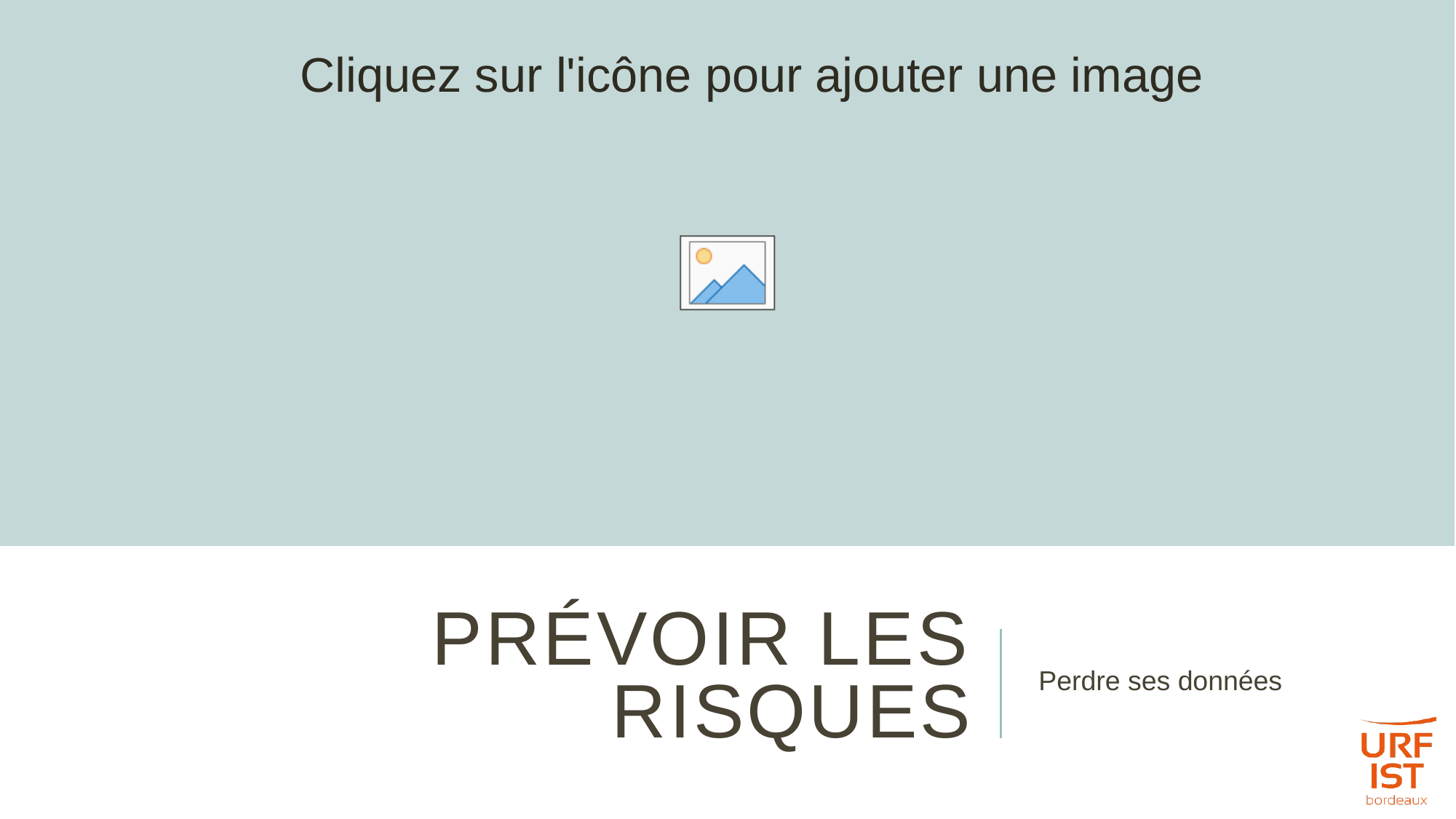

# Prévoir les risques
Perdre ses données